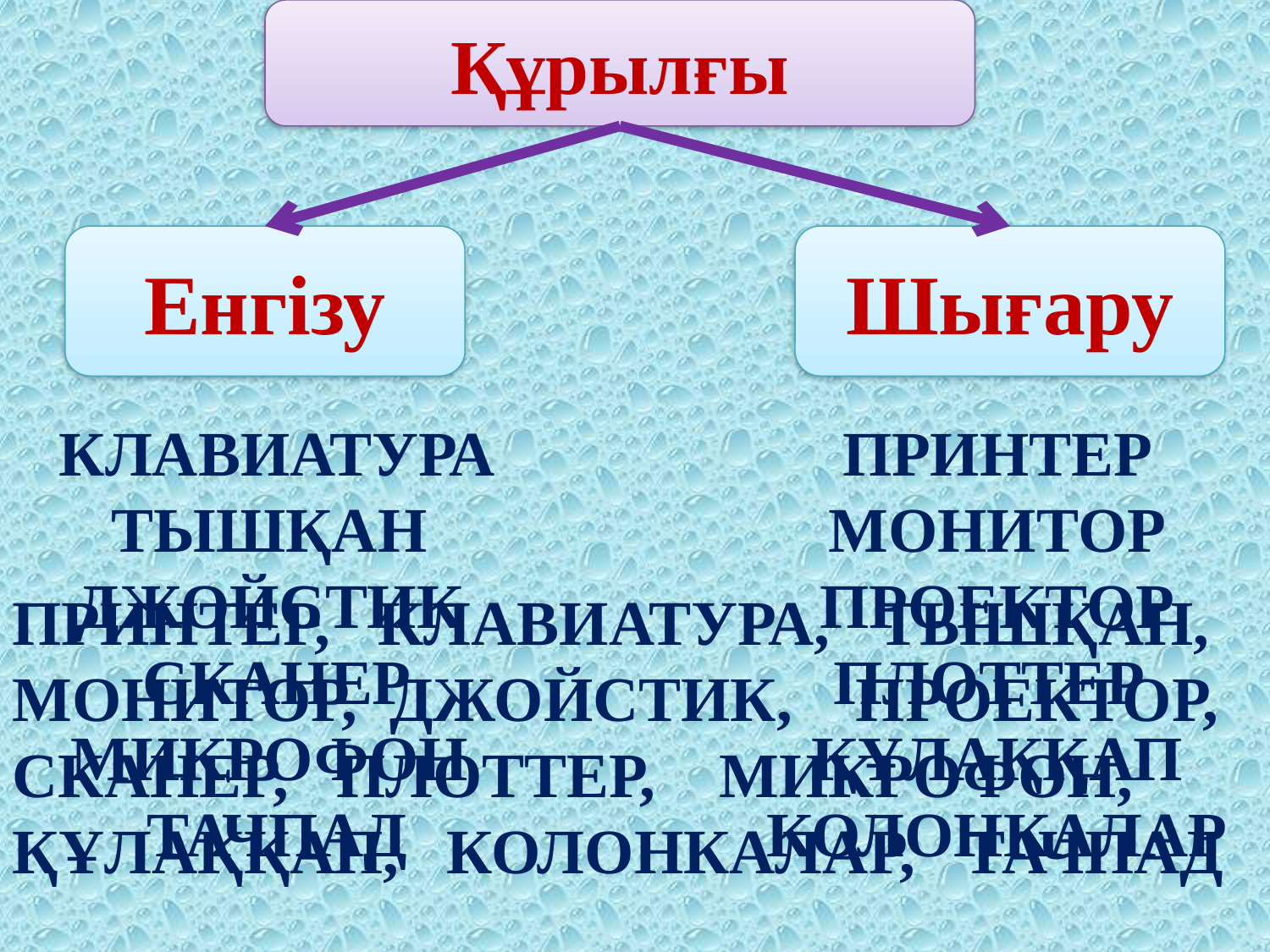

Құрылғы
Енгізу
Шығару
КЛАВИАТУРА
ТЫШҚАН
ДЖОЙСТИК
СКАНЕР
МИКРОФОН
ТАЧПАД
ПРИНТЕР
МОНИТОР
ПРОЕКТОР
ПЛОТТЕР
ҚҰЛАҚҚАП
КОЛОНКАЛАР
ПРИНТЕР,   КЛАВИАТУРА,   ТЫШҚАН,
МОНИТОР,  ДЖОЙСТИК,    ПРОЕКТОР,
СКАНЕР,   ПЛОТТЕР,    МИКРОФОН,
ҚҰЛАҚҚАП,   КОЛОНКАЛАР,   ТАЧПАД